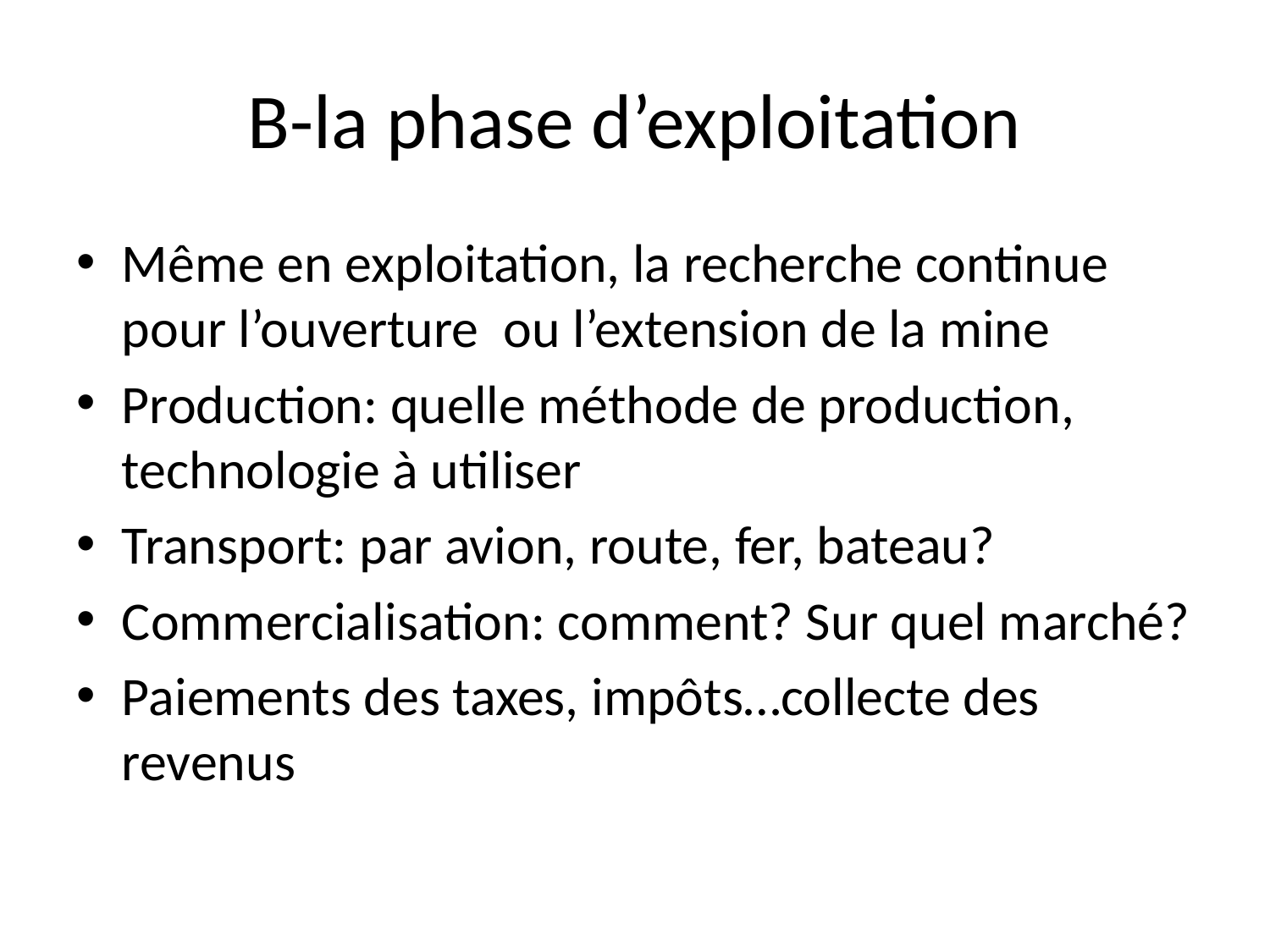

# B-la phase d’exploitation
Même en exploitation, la recherche continue pour l’ouverture  ou l’extension de la mine
Production: quelle méthode de production, technologie à utiliser
Transport: par avion, route, fer, bateau?
Commercialisation: comment? Sur quel marché?
Paiements des taxes, impôts…collecte des revenus